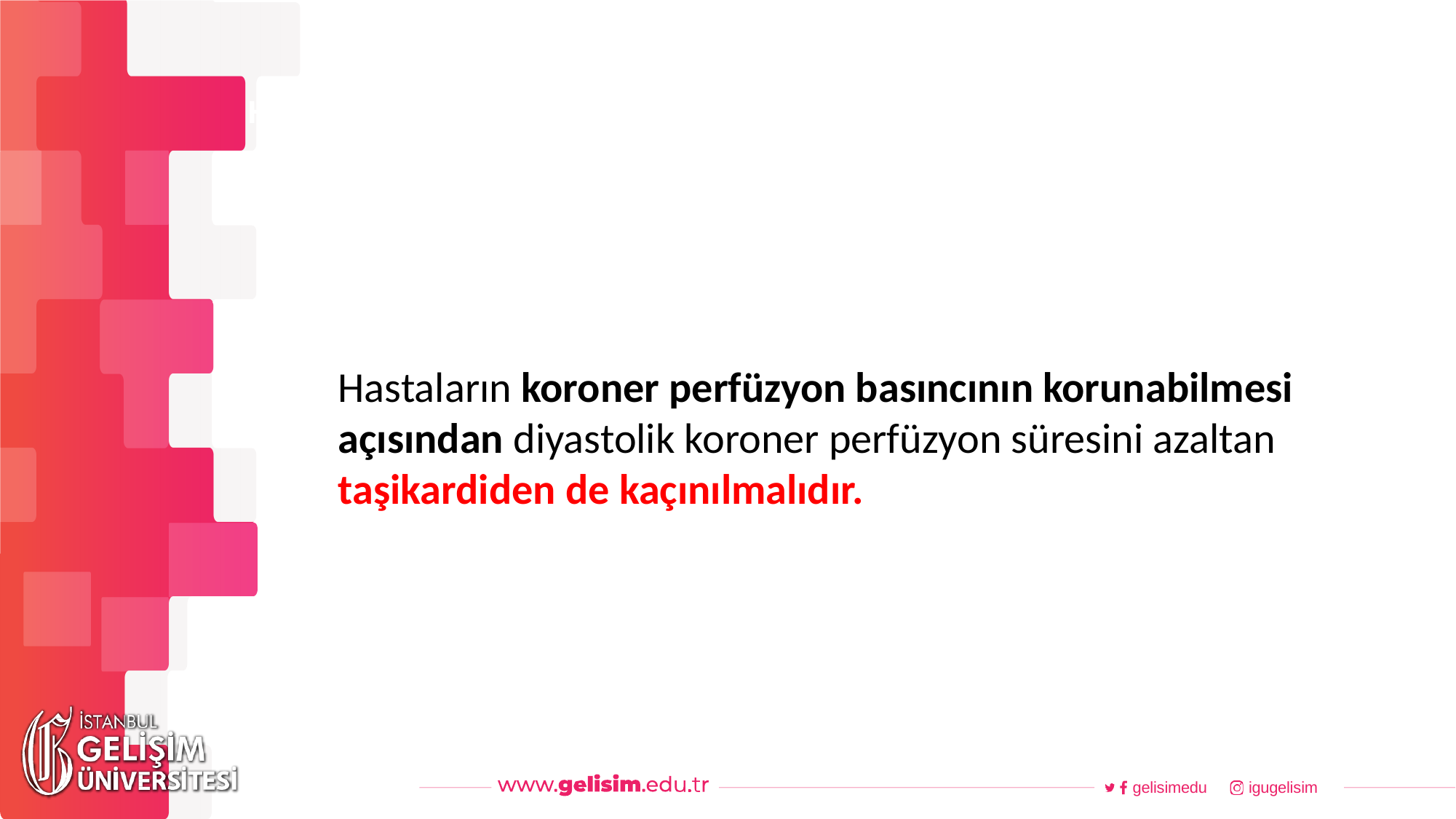

#
Haftalık Akış
Hastaların koroner perfüzyon basıncının korunabilmesi açısından diyastolik koroner perfüzyon süresini azaltan taşikardiden de kaçınılmalıdır.

gelisimedu
igugelisim